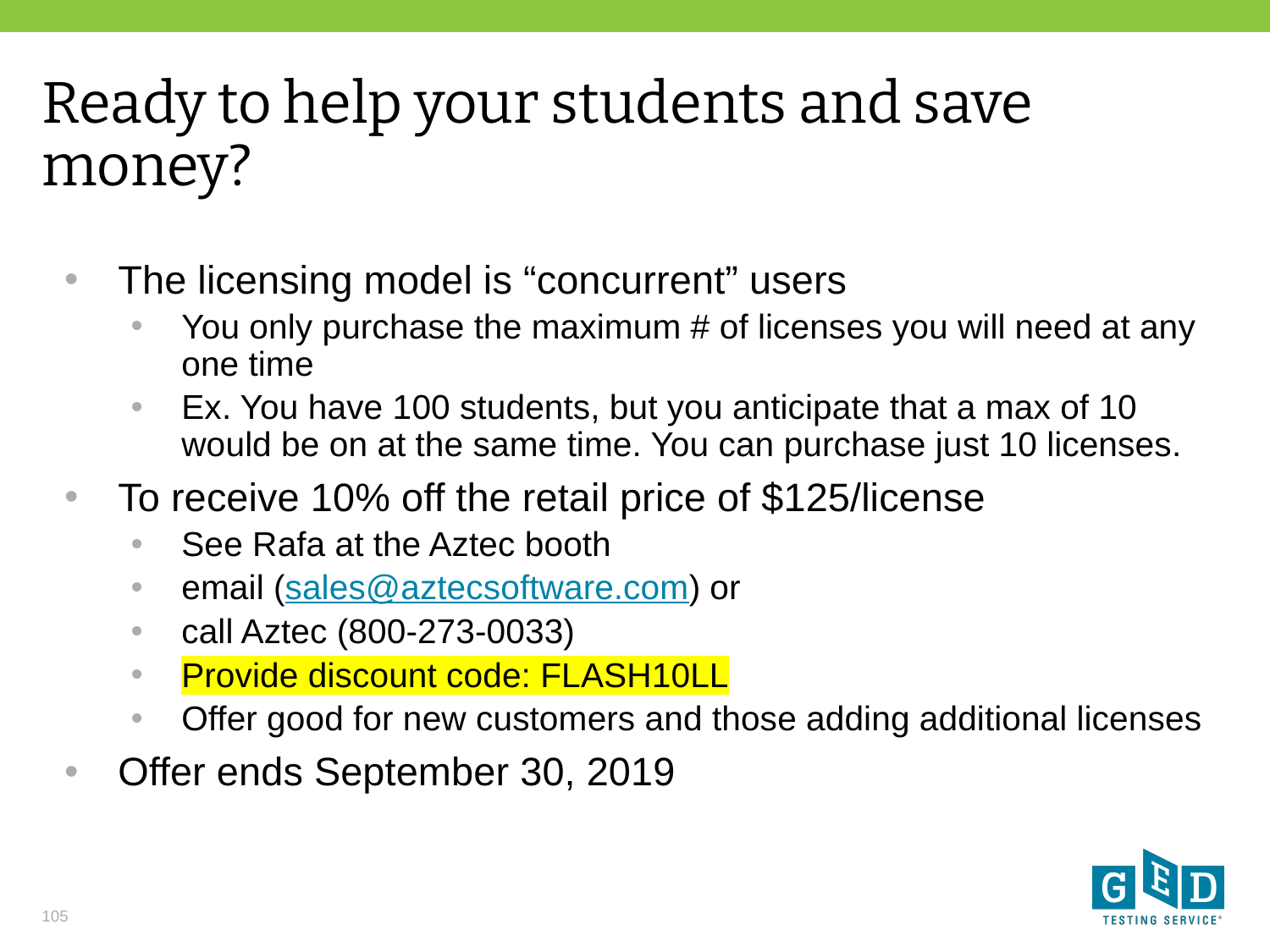

# Ready to help your students and save money?
The licensing model is “concurrent” users
You only purchase the maximum # of licenses you will need at any one time
Ex. You have 100 students, but you anticipate that a max of 10 would be on at the same time. You can purchase just 10 licenses.
To receive 10% off the retail price of $125/license
See Rafa at the Aztec booth
email (sales@aztecsoftware.com) or
call Aztec (800-273-0033)
Provide discount code: FLASH10LL
Offer good for new customers and those adding additional licenses
Offer ends September 30, 2019

105